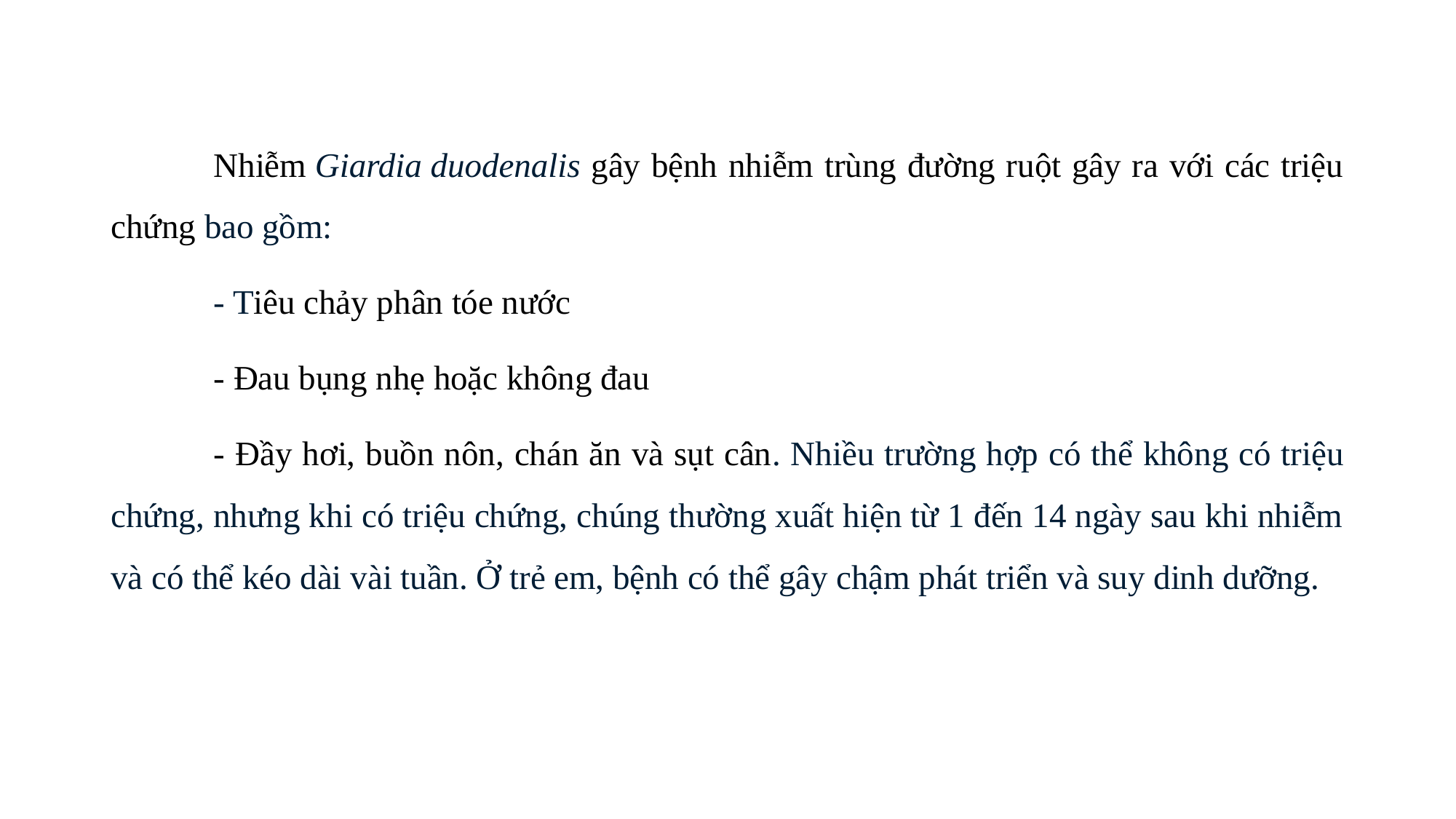

#
	Nhiễm Giardia duodenalis gây bệnh nhiễm trùng đường ruột gây ra với các triệu chứng bao gồm:
	- Tiêu chảy phân tóe nước
	- Đau bụng nhẹ hoặc không đau
	- Đầy hơi, buồn nôn, chán ăn và sụt cân. Nhiều trường hợp có thể không có triệu chứng, nhưng khi có triệu chứng, chúng thường xuất hiện từ 1 đến 14 ngày sau khi nhiễm và có thể kéo dài vài tuần. Ở trẻ em, bệnh có thể gây chậm phát triển và suy dinh dưỡng.